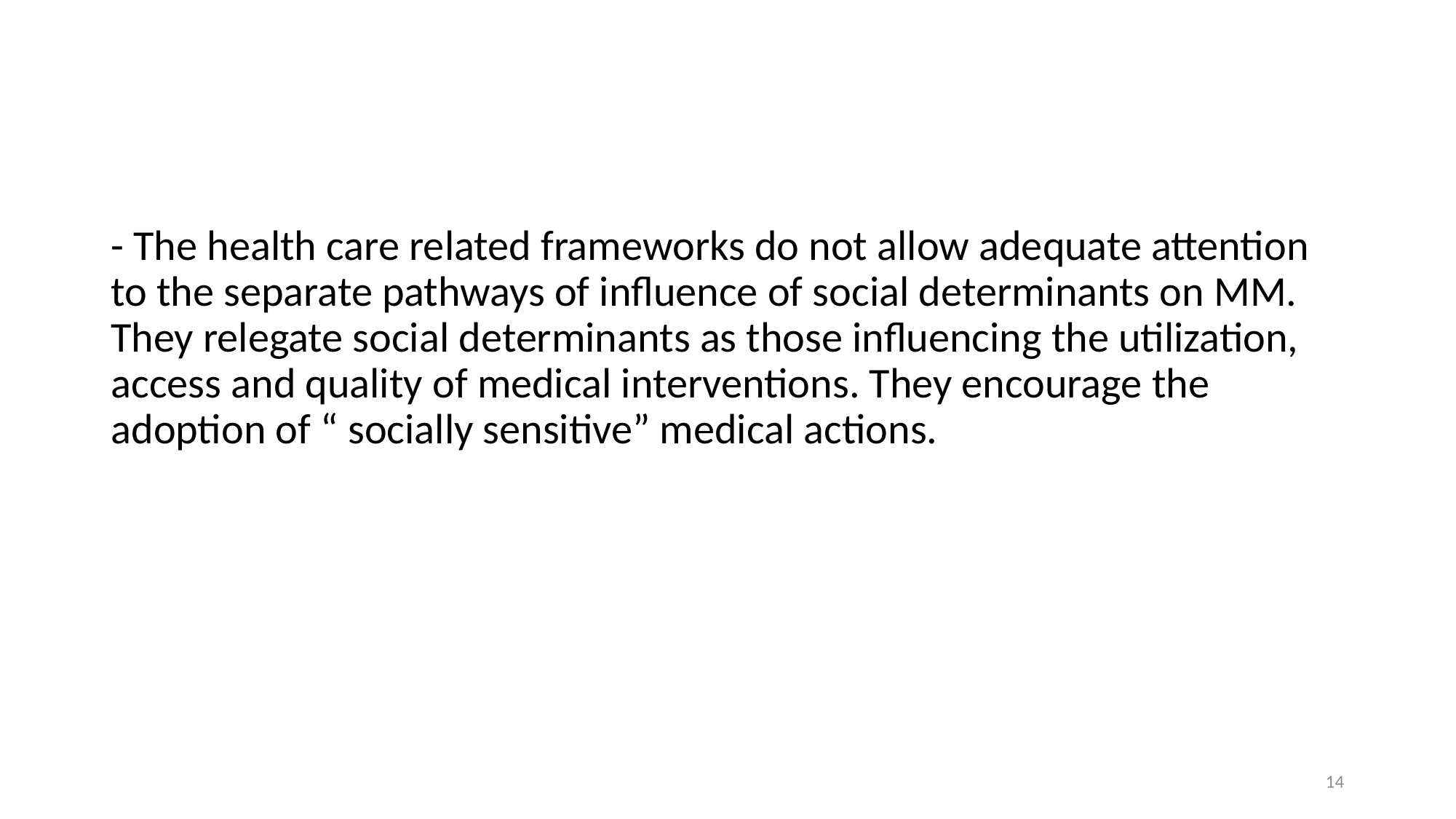

- The health care related frameworks do not allow adequate attention to the separate pathways of influence of social determinants on MM. They relegate social determinants as those influencing the utilization, access and quality of medical interventions. They encourage the adoption of “ socially sensitive” medical actions.
14